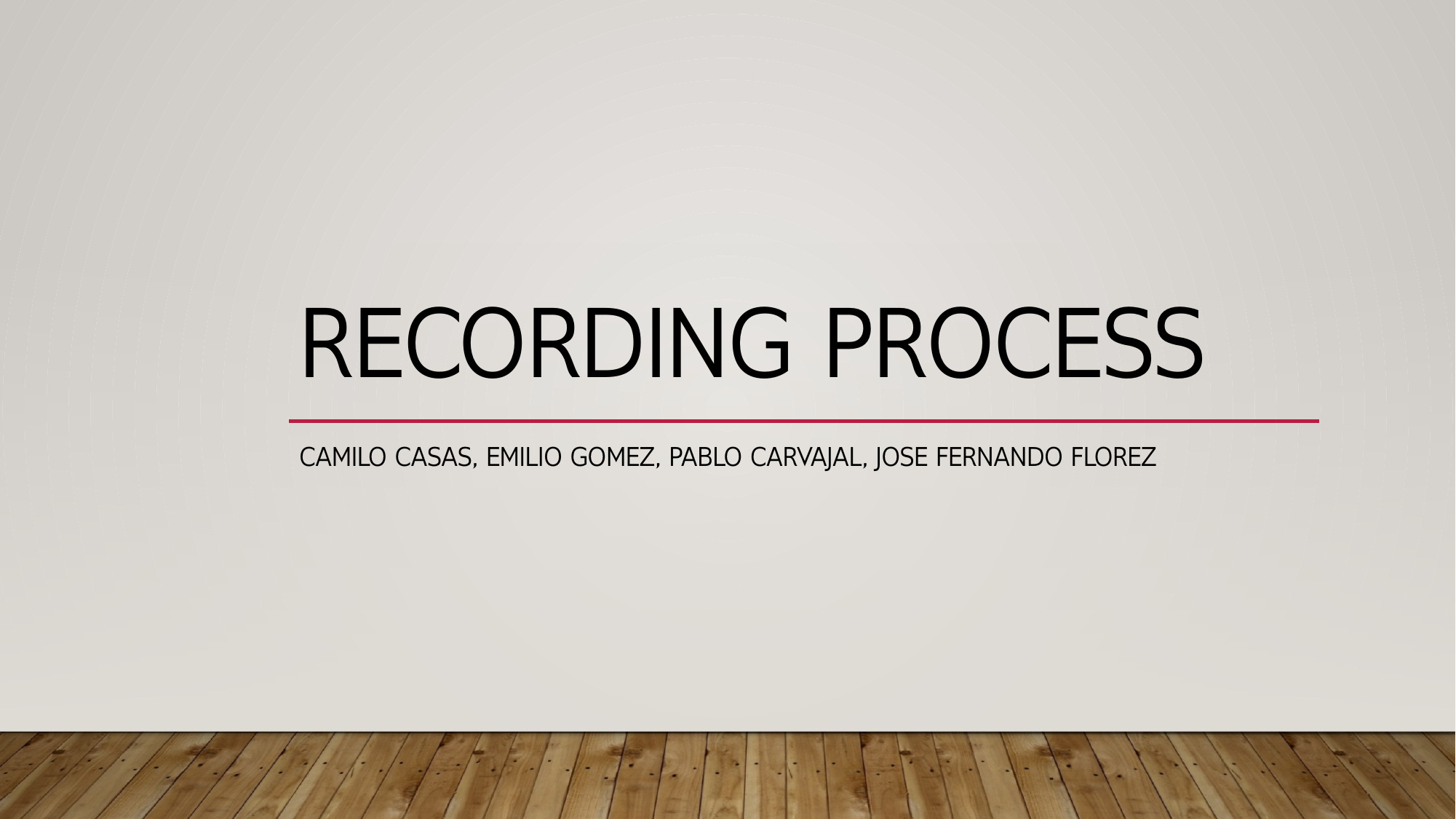

# Recording process
Camilo casas, Emilio Gomez, Pablo Carvajal, Jose Fernando florez